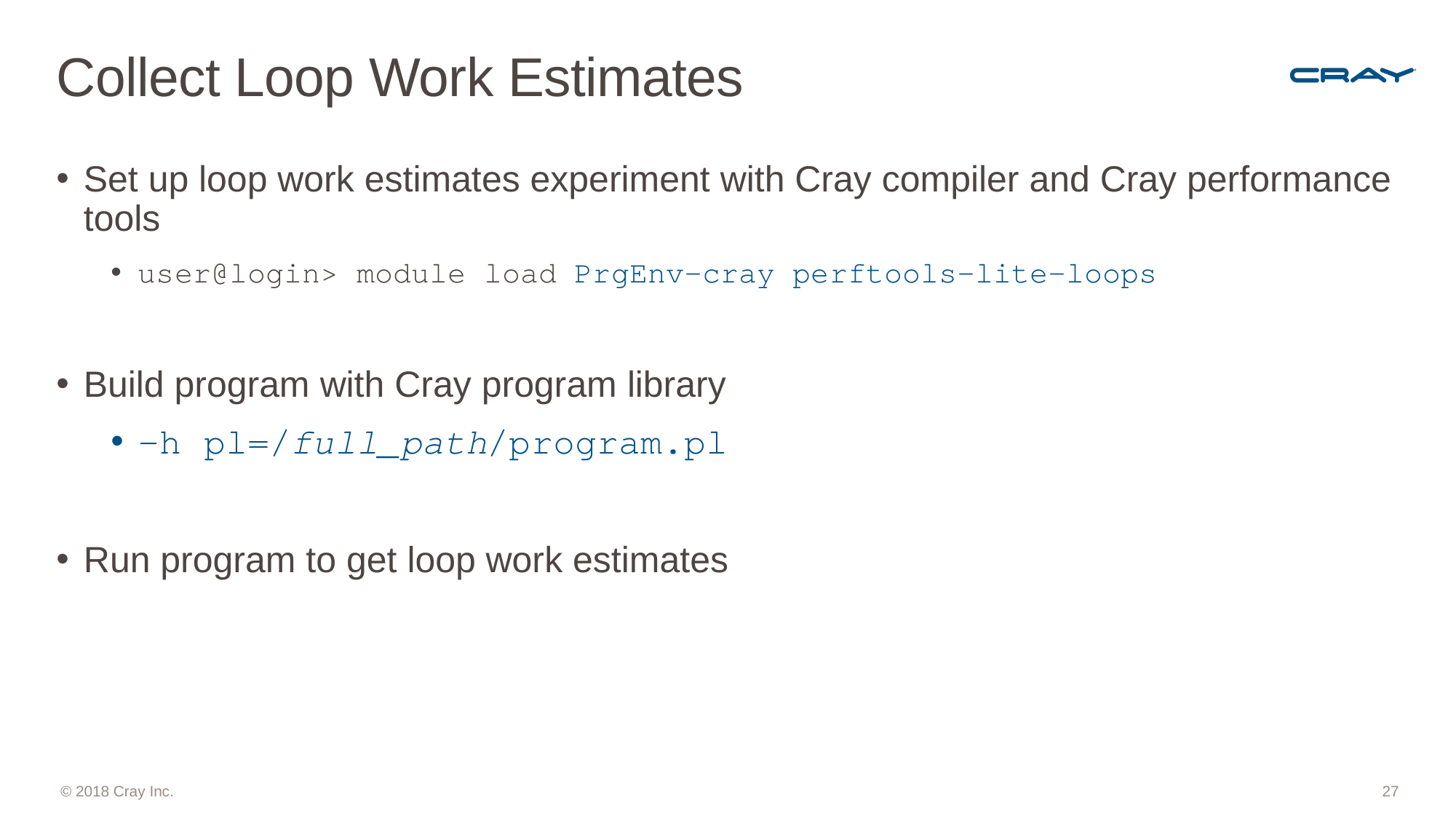

27
# Collect Loop Work Estimates
Set up loop work estimates experiment with Cray compiler and Cray performance tools
user@login> module load PrgEnv-cray perftools-lite-loops

Build program with Cray program library
–h pl=/full_path/program.pl

Run program to get loop work estimates